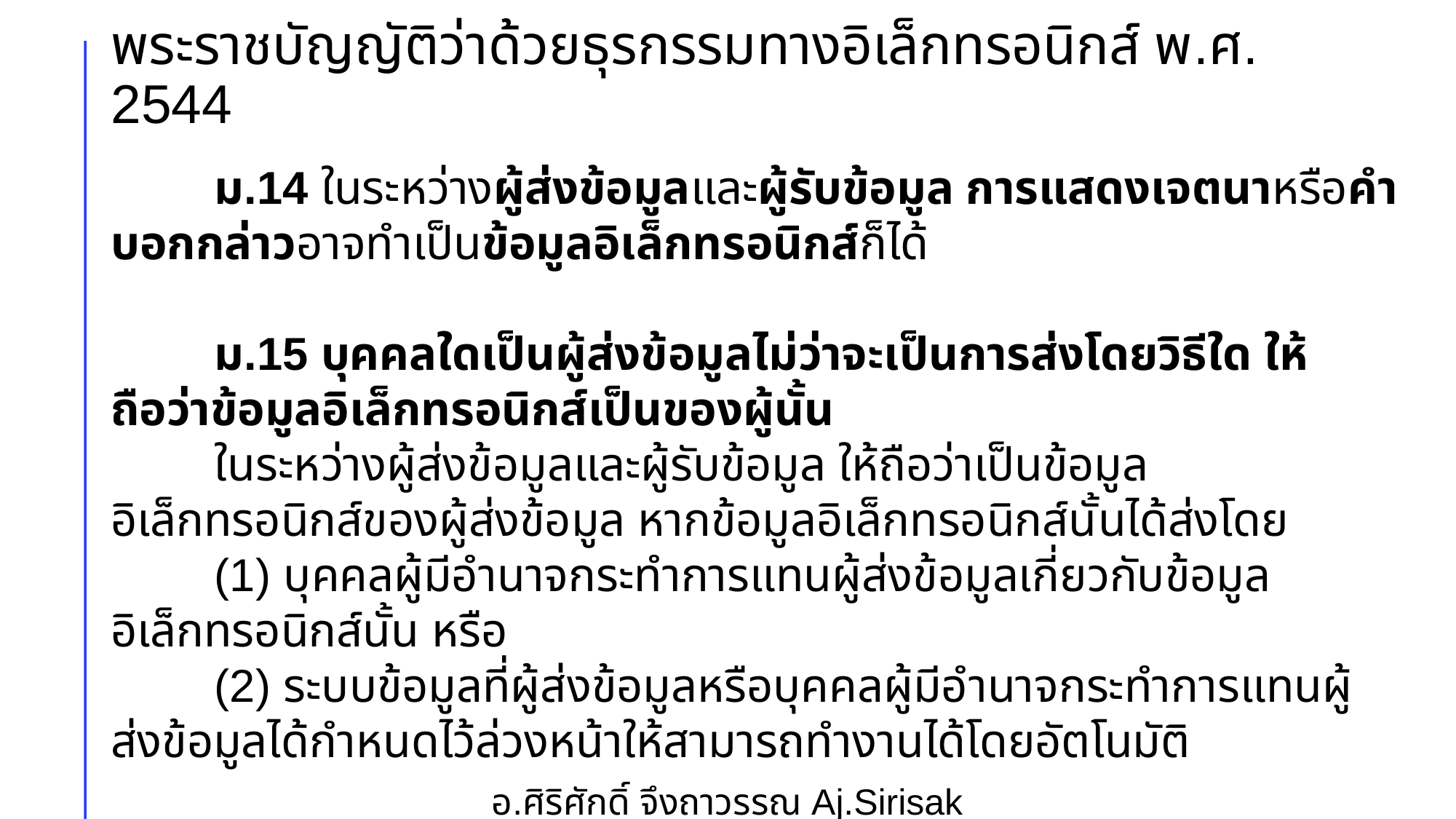

# พระราชบัญญัติว่าด้วยธุรกรรมทางอิเล็กทรอนิกส์ พ.ศ. 2544
	ม.14 ในระหว่างผู้ส่งข้อมูลและผู้รับข้อมูล การแสดงเจตนาหรือคำบอกกล่าวอาจทำเป็นข้อมูลอิเล็กทรอนิกส์ก็ได้

 	ม.15 บุคคลใดเป็นผู้ส่งข้อมูลไม่ว่าจะเป็นการส่งโดยวิธีใด ให้ถือว่าข้อมูลอิเล็กทรอนิกส์เป็นของผู้นั้น
	ในระหว่างผู้ส่งข้อมูลและผู้รับข้อมูล ให้ถือว่าเป็นข้อมูลอิเล็กทรอนิกส์ของผู้ส่งข้อมูล หากข้อมูลอิเล็กทรอนิกส์นั้นได้ส่งโดย
	(1) บุคคลผู้มีอำนาจกระทำการแทนผู้ส่งข้อมูลเกี่ยวกับข้อมูลอิเล็กทรอนิกส์นั้น หรือ
	(2) ระบบข้อมูลที่ผู้ส่งข้อมูลหรือบุคคลผู้มีอำนาจกระทำการแทนผู้ส่งข้อมูลได้กำหนดไว้ล่วงหน้าให้สามารถทำงานได้โดยอัตโนมัติ

อ.ศิริศักดิ์ จึงถาวรรณ Aj.Sirisak Jungthawan